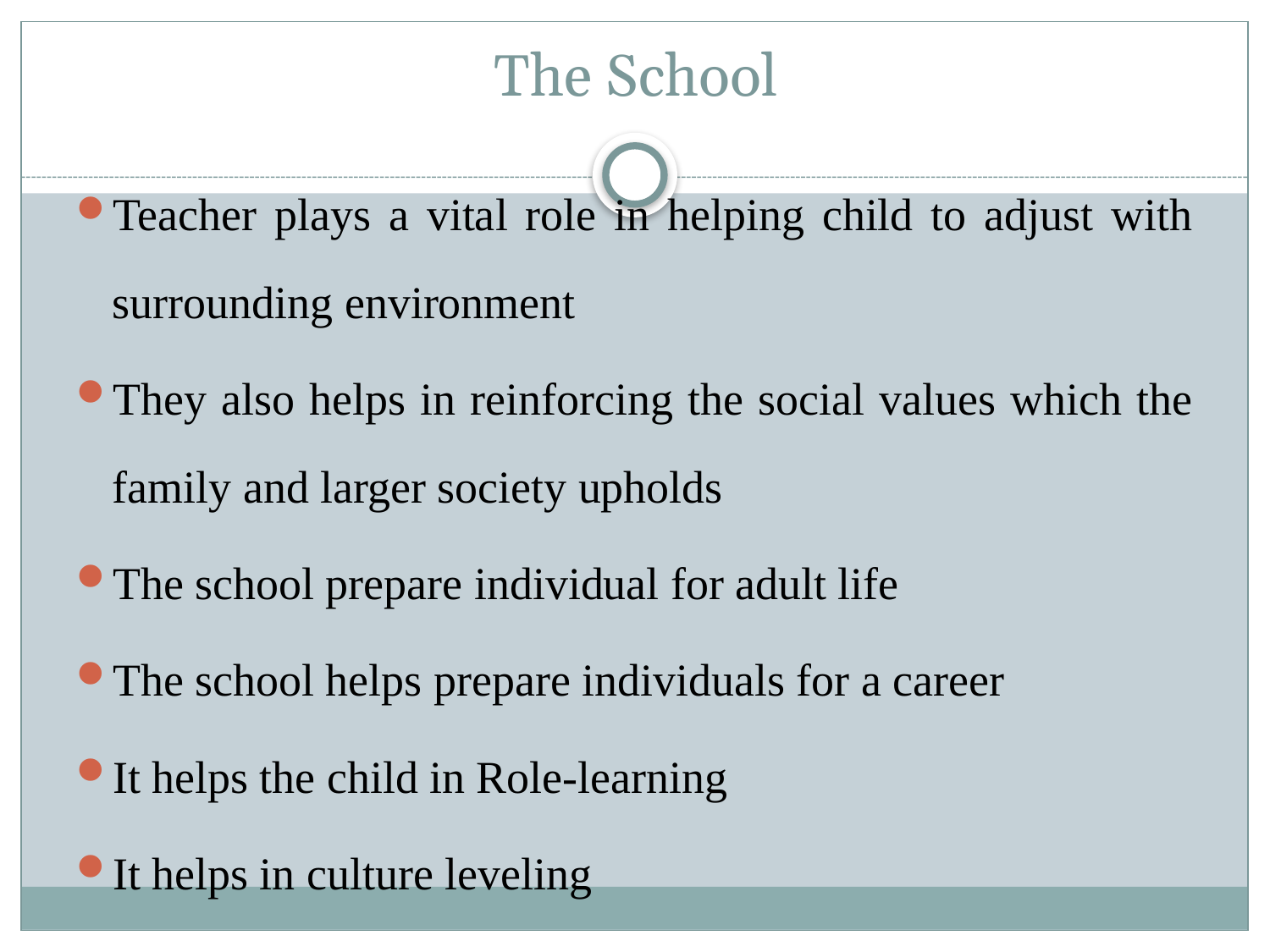

# The School
Teacher plays a vital role in helping child to adjust with surrounding environment
They also helps in reinforcing the social values which the family and larger society upholds
The school prepare individual for adult life
The school helps prepare individuals for a career
It helps the child in Role-learning
It helps in culture leveling